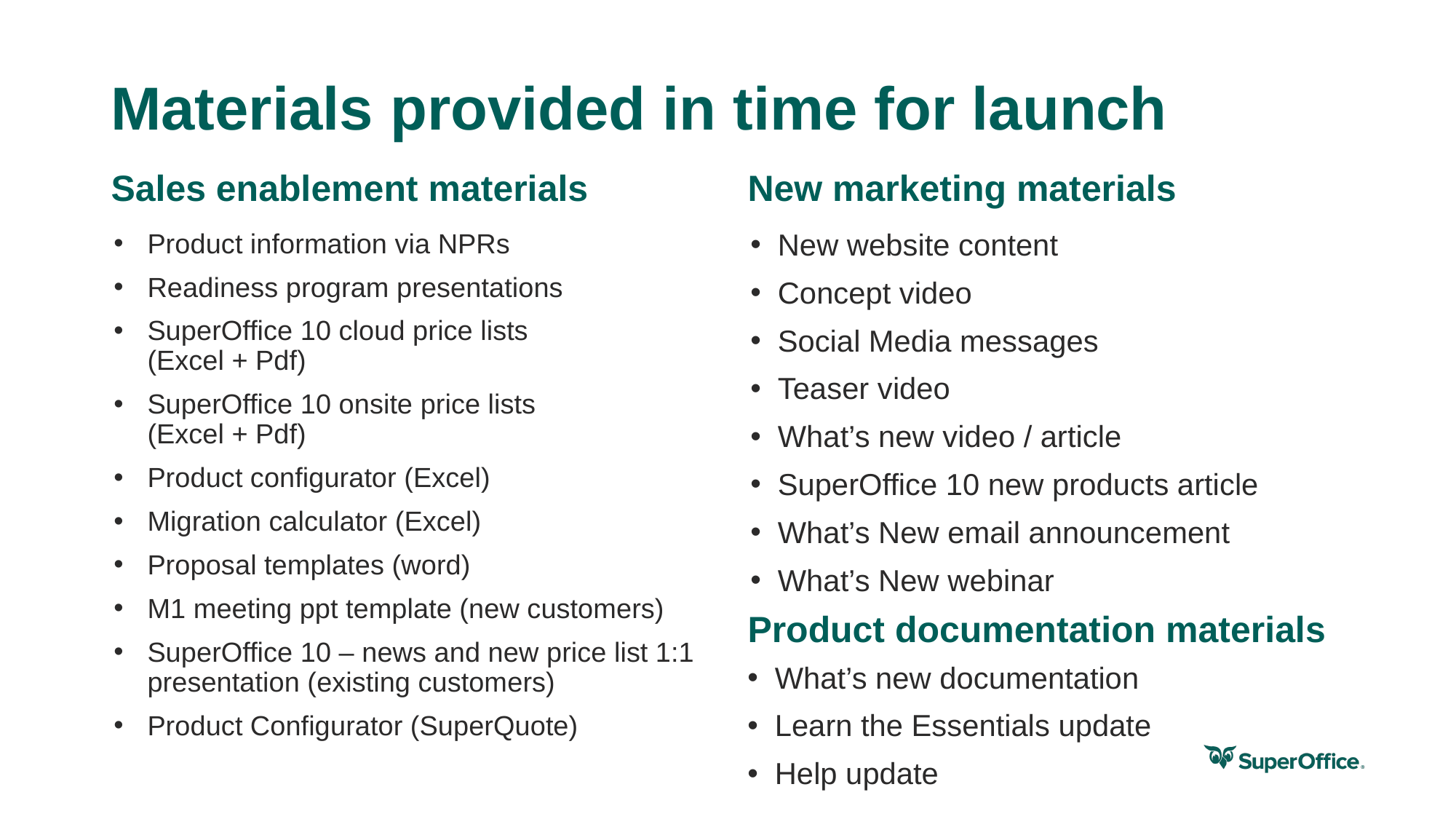

# Materials provided in time for launch
Sales enablement materials
New marketing materials
Product information via NPRs
Readiness program presentations
SuperOffice 10 cloud price lists
(Excel + Pdf)
SuperOffice 10 onsite price lists
(Excel + Pdf)
Product configurator (Excel)
Migration calculator (Excel)
Proposal templates (word)
M1 meeting ppt template (new customers)
SuperOffice 10 – news and new price list 1:1 presentation (existing customers)
Product Configurator (SuperQuote)

New website content
Concept video
Social Media messages
Teaser video
What’s new video / article
SuperOffice 10 new products article
What’s New email announcement
What’s New webinar

Product documentation materials
What’s new documentation
Learn the Essentials update
Help update